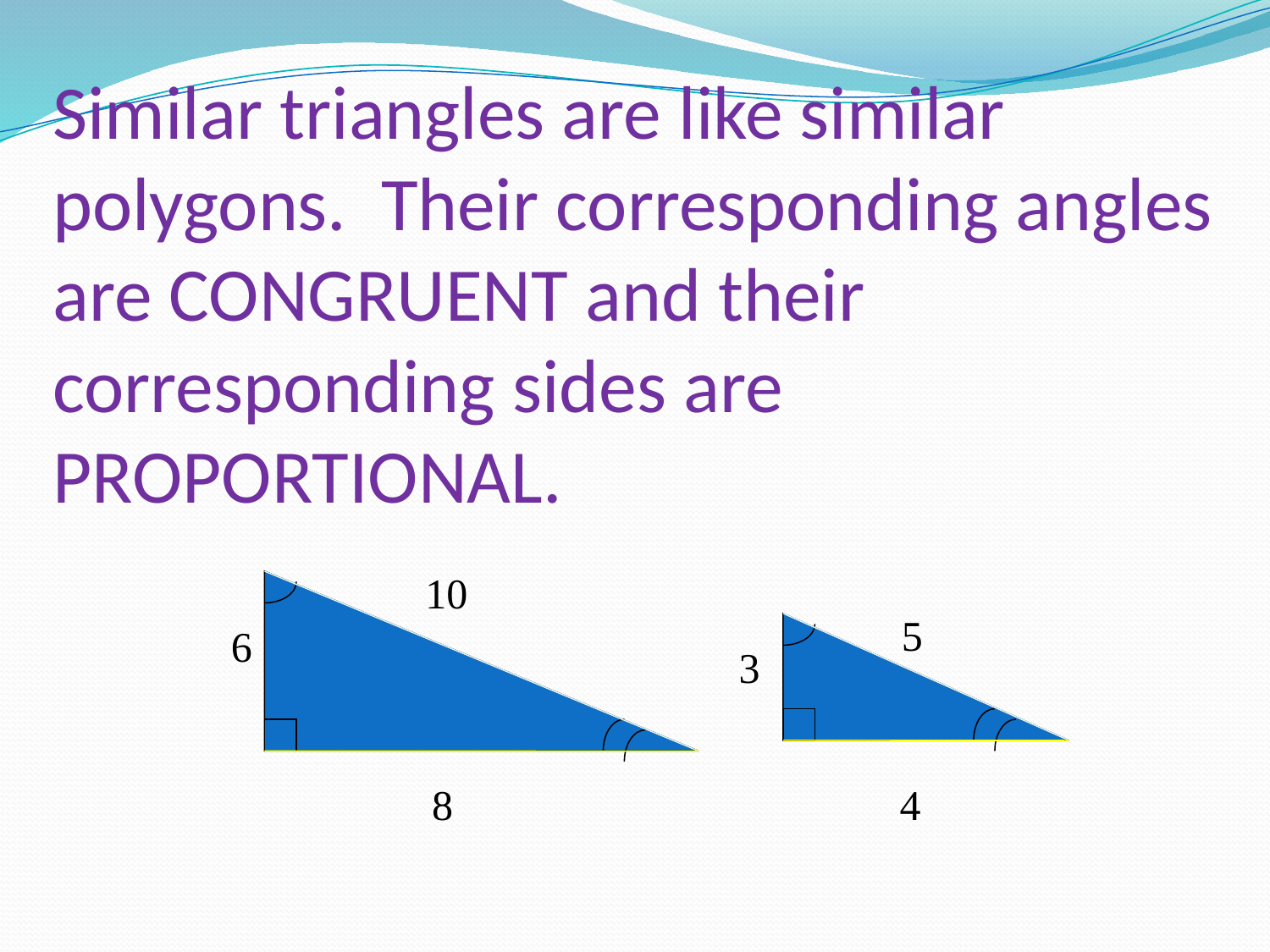

# Similar triangles are like similar polygons.  Their corresponding angles are CONGRUENT and their corresponding sides are PROPORTIONAL.
10

5
6

3

8
4